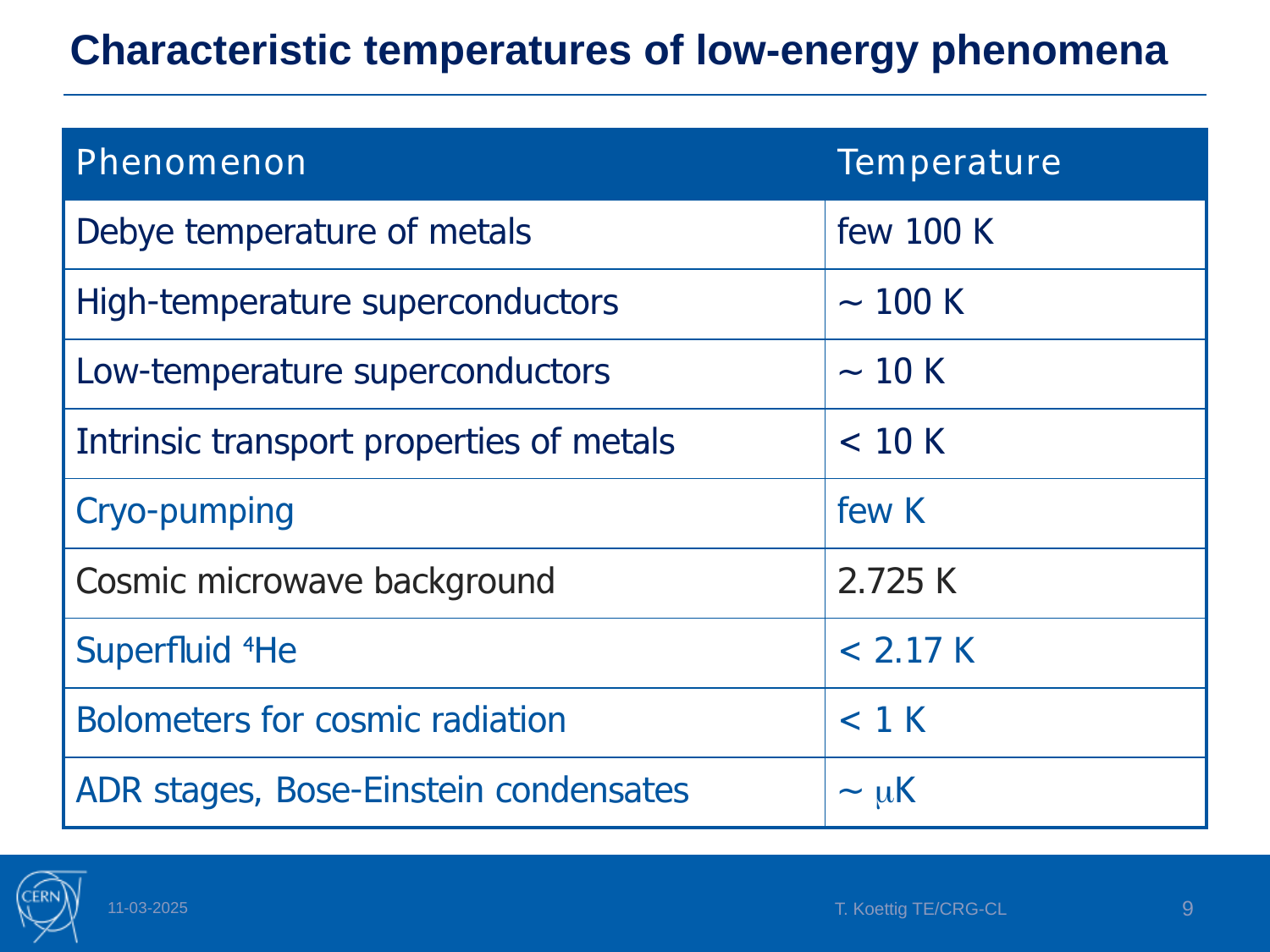

Characteristic temperatures of low-energy phenomena
| Phenomenon | Temperature |
| --- | --- |
| Debye temperature of metals | few 100 K |
| High-temperature superconductors | ~ 100 K |
| Low-temperature superconductors | ~ 10 K |
| Intrinsic transport properties of metals | < 10 K |
| Cryo-pumping | few K |
| Cosmic microwave background | 2.725 K |
| Superfluid 4He | < 2.17 K |
| Bolometers for cosmic radiation | < 1 K |
| ADR stages, Bose-Einstein condensates | ~ μK |
11-03-2025
T. Koettig TE/CRG-CL
9